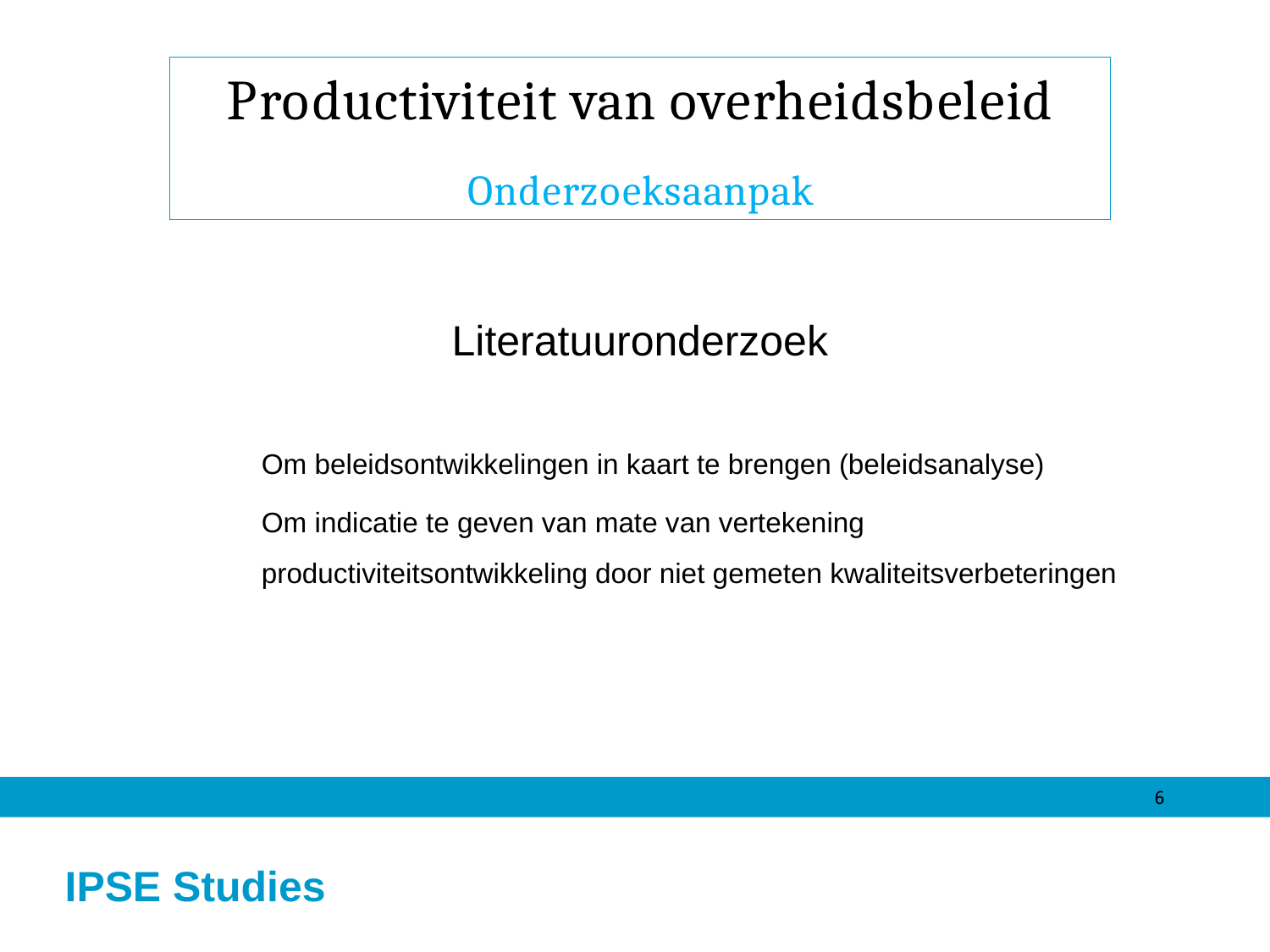

Productiviteit van overheidsbeleid
Onderzoeksaanpak

Literatuuronderzoek

Om beleidsontwikkelingen in kaart te brengen (beleidsanalyse)
Om indicatie te geven van mate van vertekening productiviteitsontwikkeling door niet gemeten kwaliteitsverbeteringen

6